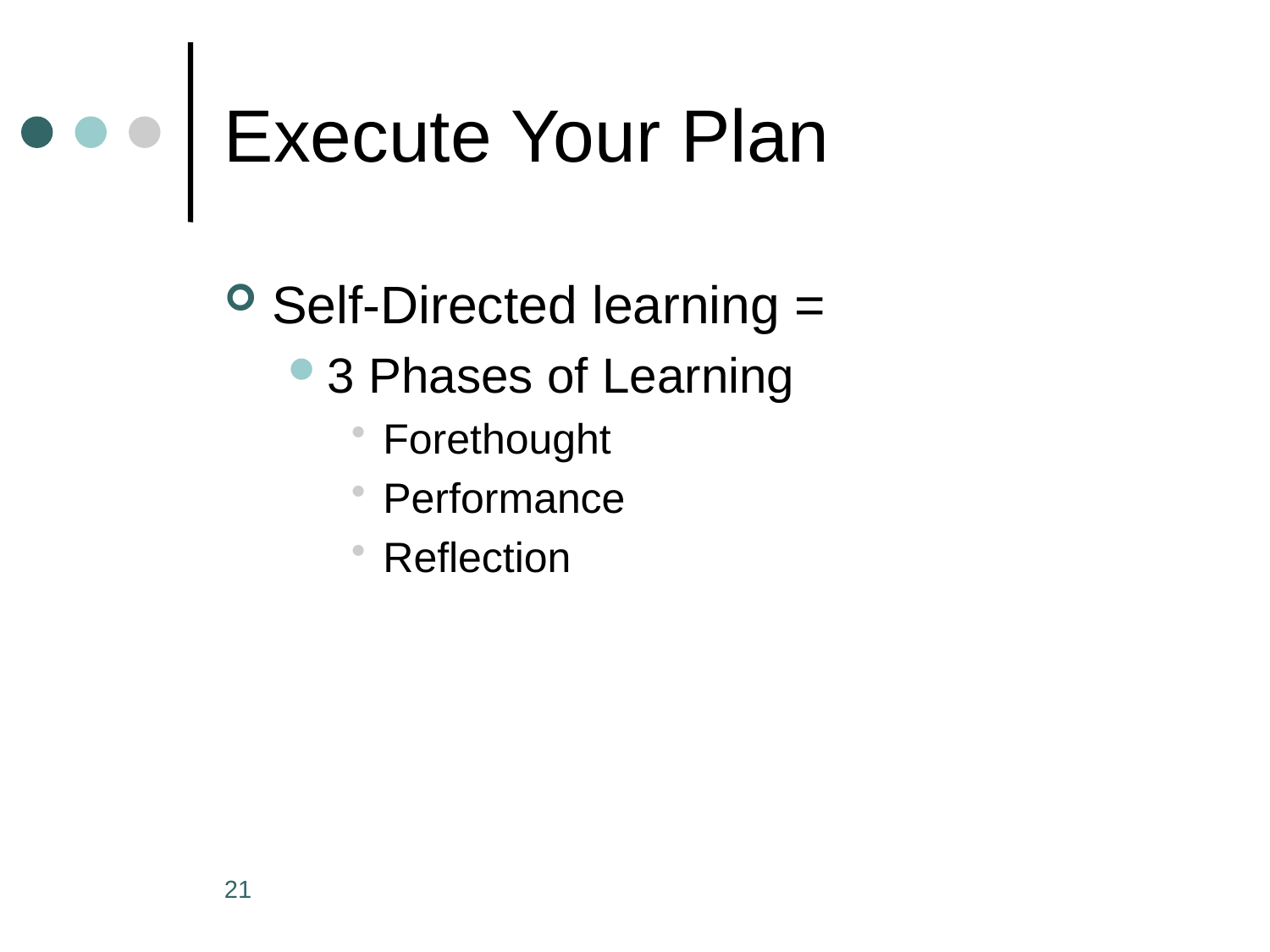

# Execute Your Plan
Self-Directed learning =
3 Phases of Learning
Forethought
Performance
Reflection
21